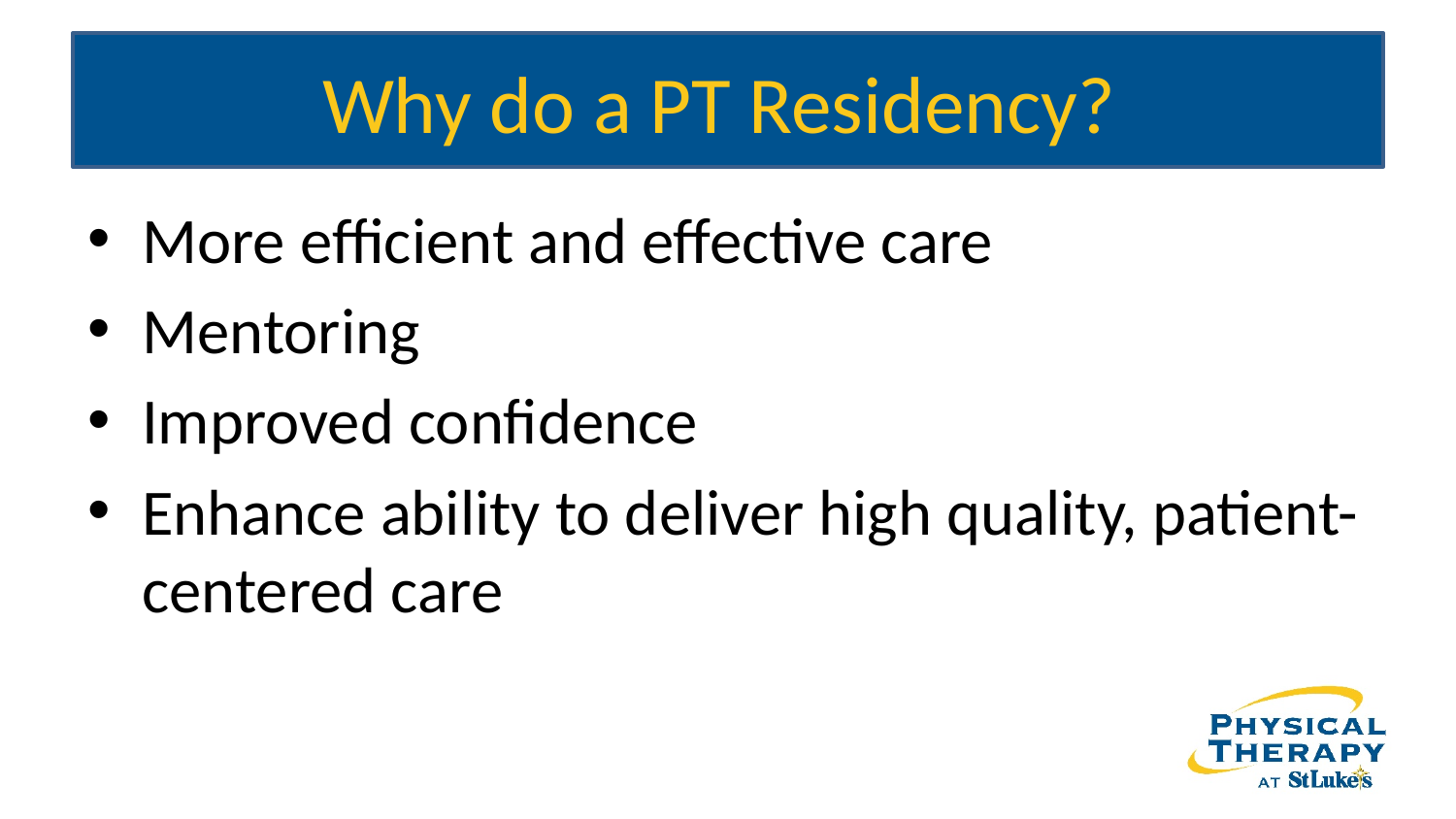

# Why do a PT Residency?
More efficient and effective care
Mentoring
Improved confidence
Enhance ability to deliver high quality, patient-centered care